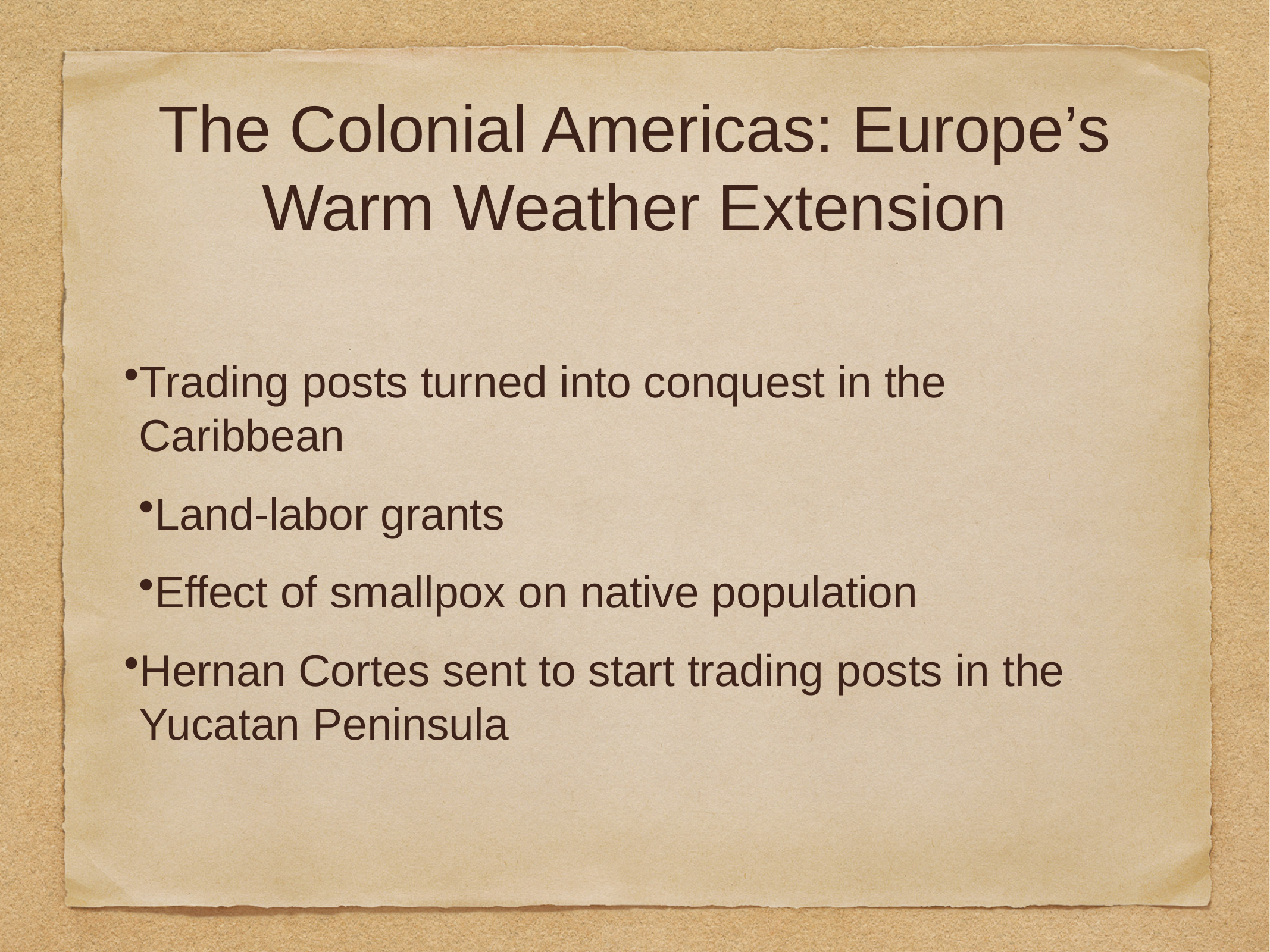

# The Colonial Americas: Europe’s Warm Weather Extension
Trading posts turned into conquest in the Caribbean
Land-labor grants
Effect of smallpox on native population
Hernan Cortes sent to start trading posts in the Yucatan Peninsula